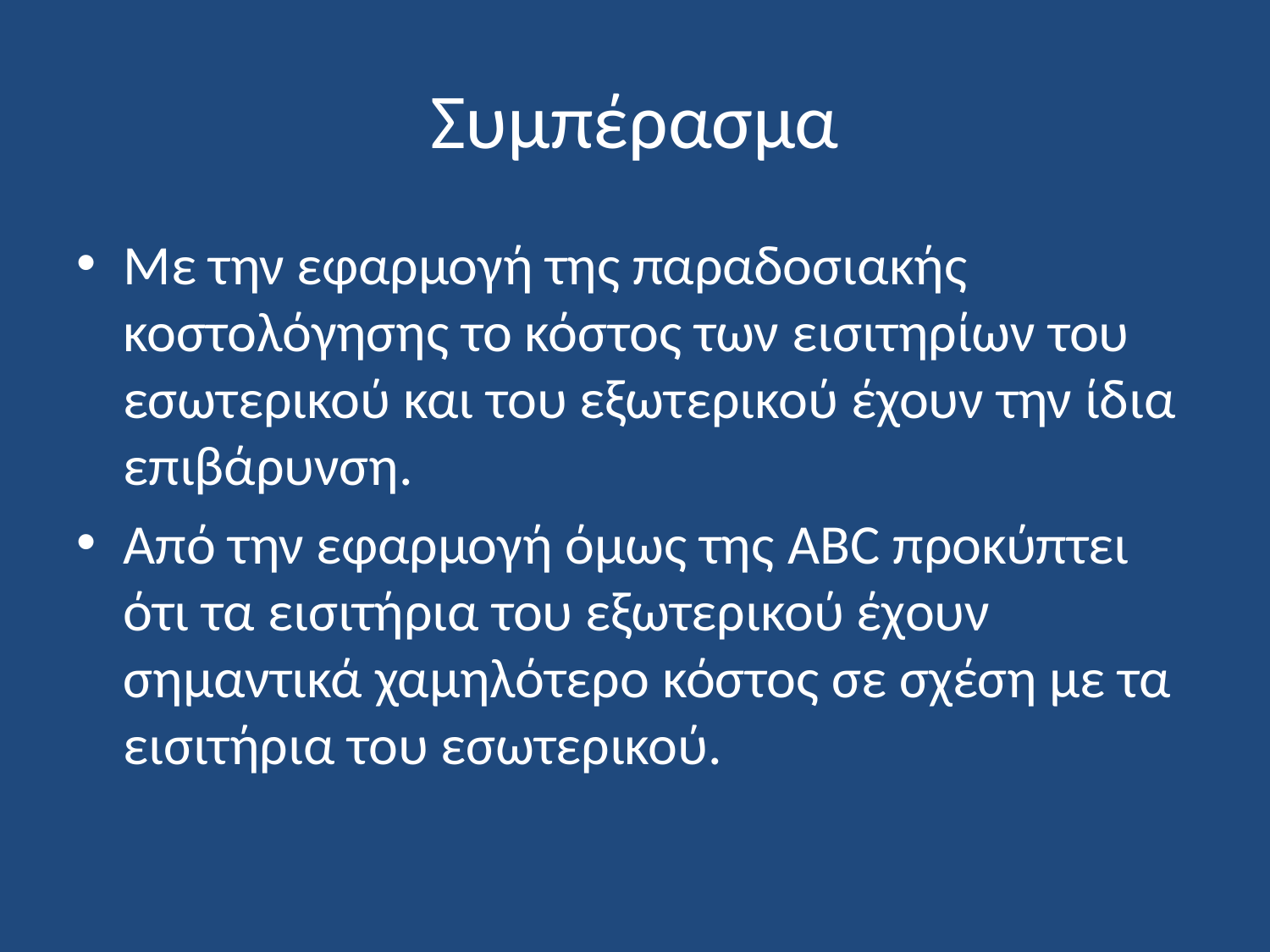

# Συμπέρασμα
Με την εφαρμογή της παραδοσιακής κοστολόγησης το κόστος των εισιτηρίων του εσωτερικού και του εξωτερικού έχουν την ίδια επιβάρυνση.
Από την εφαρμογή όμως της ABC προκύπτει ότι τα εισιτήρια του εξωτερικού έχουν σημαντικά χαμηλότερο κόστος σε σχέση με τα εισιτήρια του εσωτερικού.